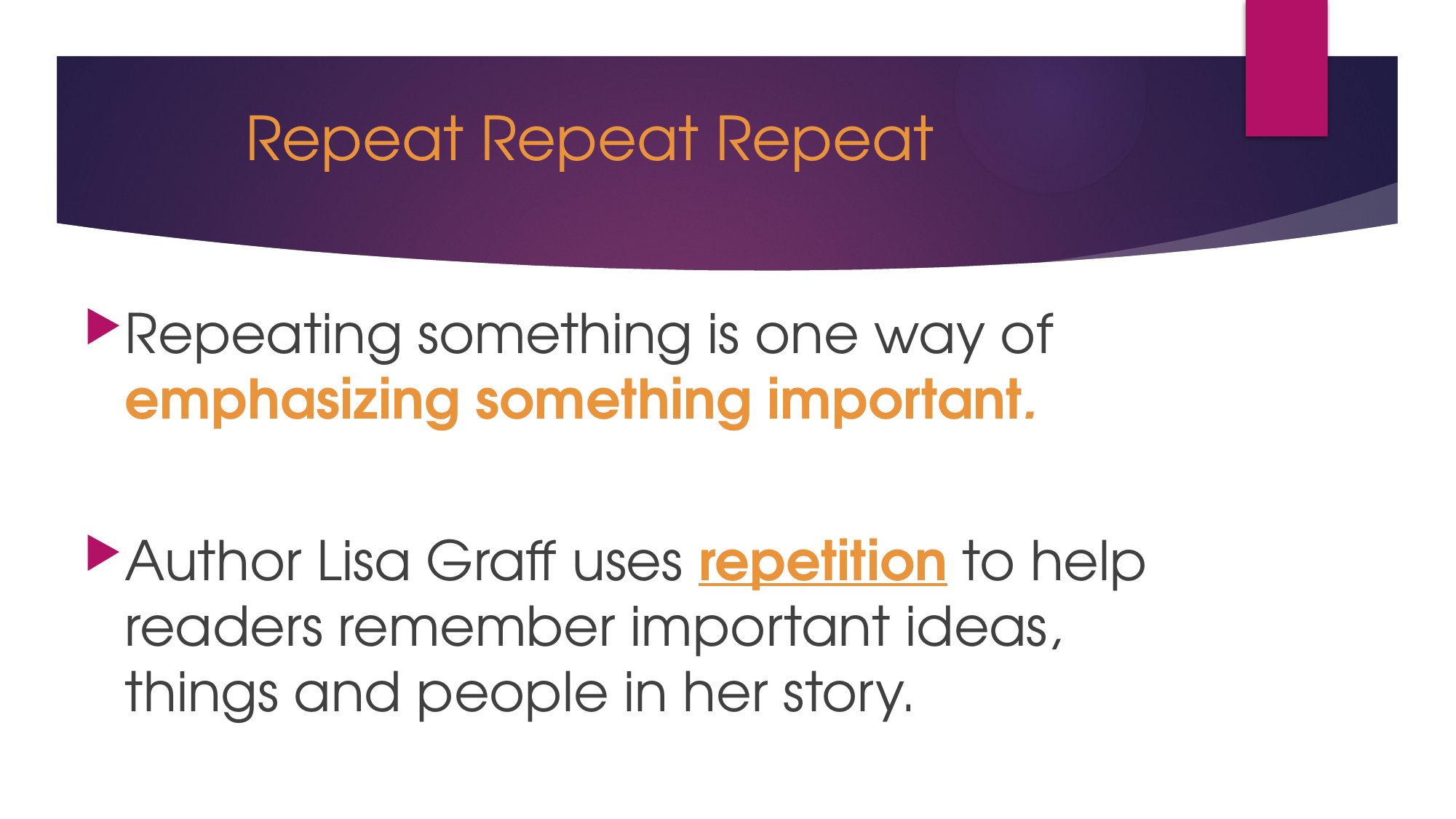

# Repeat Repeat Repeat
Repeating something is one way of emphasizing something important.

Author Lisa Graff uses repetition to help readers remember important ideas, things and people in her story.